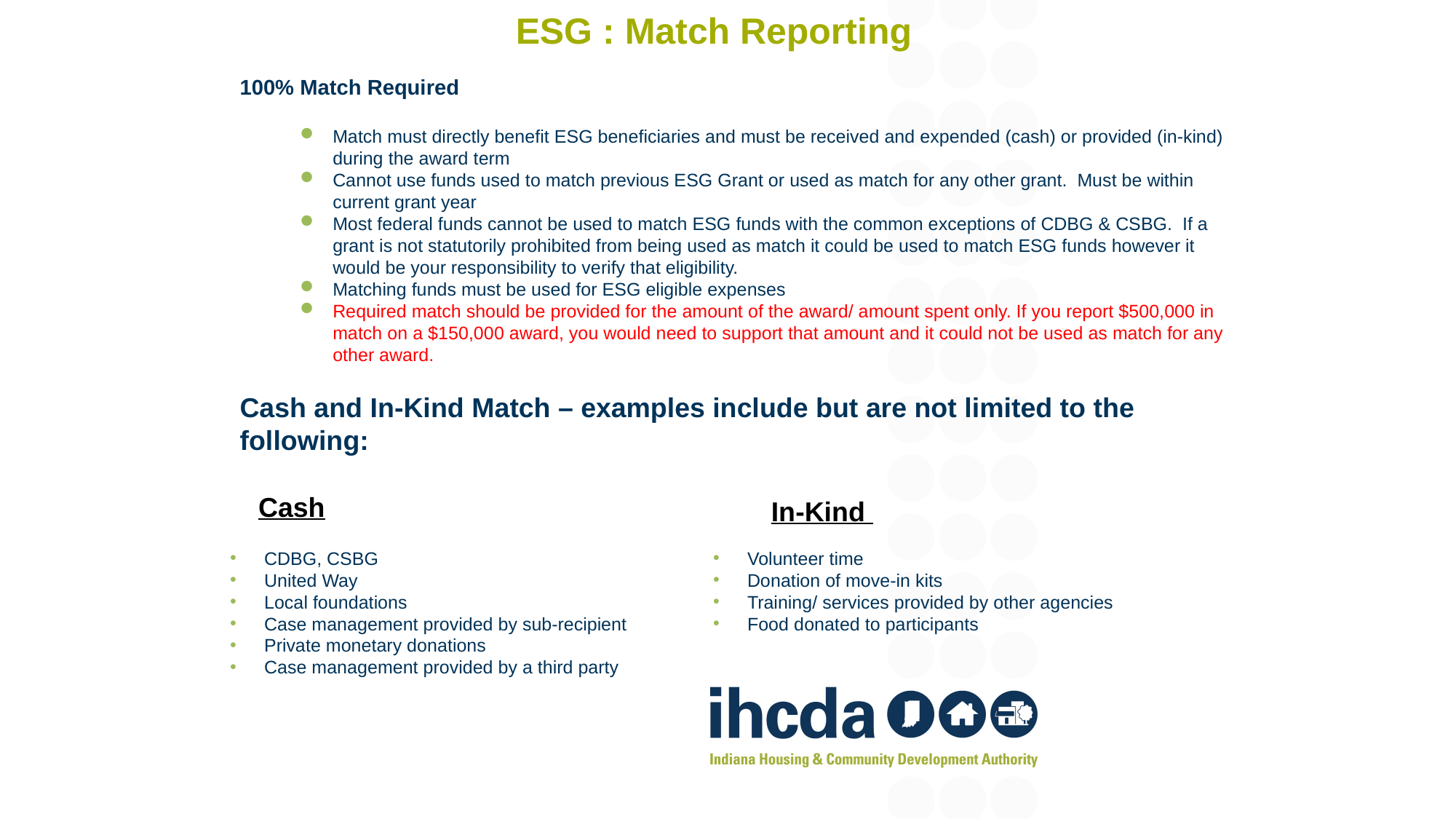

# ESG : Match Reporting
100% Match Required

Match must directly benefit ESG beneficiaries and must be received and expended (cash) or provided (in-kind) during the award term
Cannot use funds used to match previous ESG Grant or used as match for any other grant.  Must be within current grant year
Most federal funds cannot be used to match ESG funds with the common exceptions of CDBG & CSBG.  If a grant is not statutorily prohibited from being used as match it could be used to match ESG funds however it would be your responsibility to verify that eligibility.
Matching funds must be used for ESG eligible expenses
Required match should be provided for the amount of the award/ amount spent only. If you report $500,000 in match on a $150,000 award, you would need to support that amount and it could not be used as match for any other award.

Cash and In-Kind Match – examples include but are not limited to the following:

Cash

In-Kind
CDBG, CSBG
United Way
Local foundations
Case management provided by sub-recipient
Private monetary donations
Case management provided by a third party
Volunteer time
Donation of move-in kits
Training/ services provided by other agencies
Food donated to participants